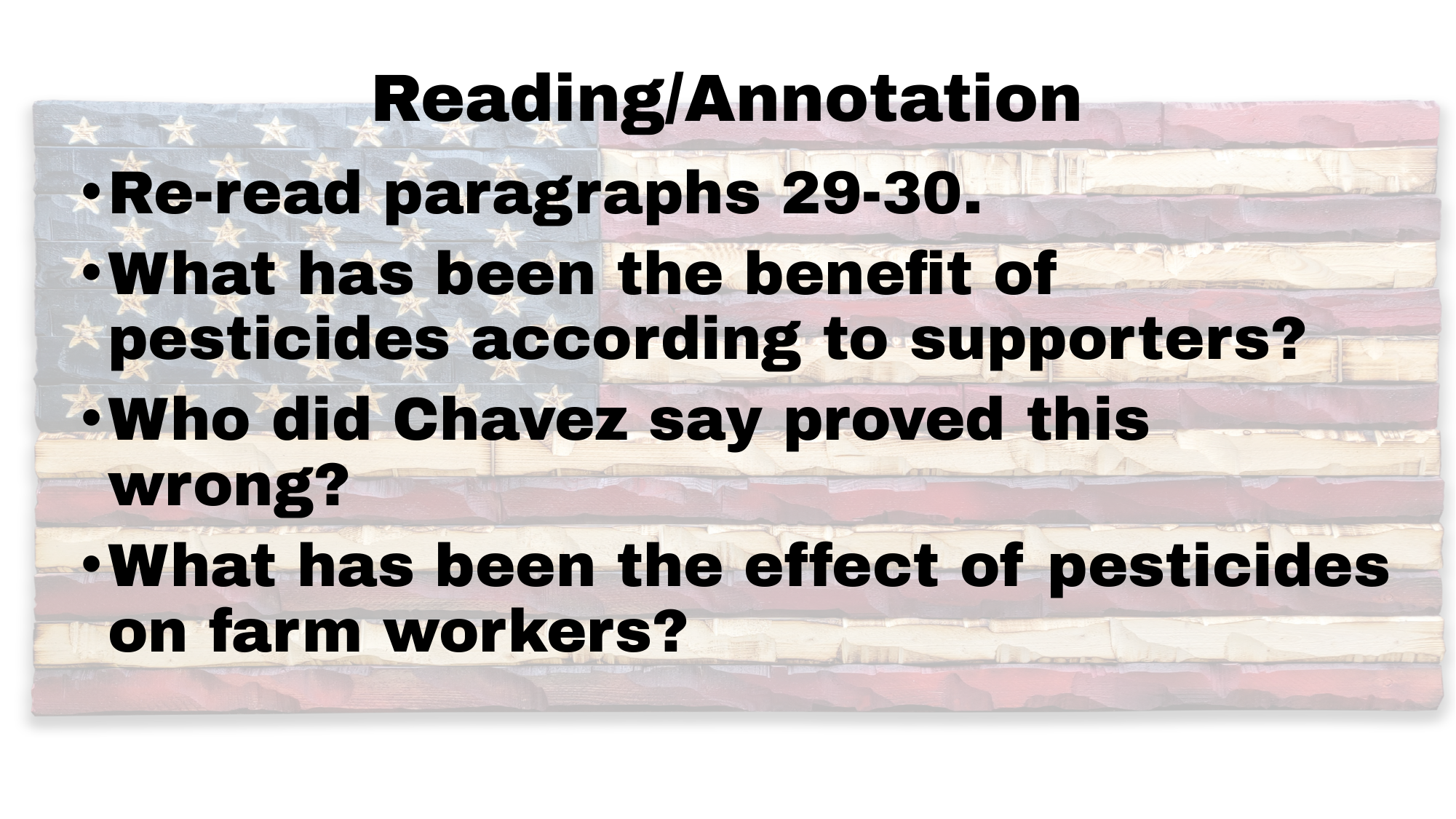

# Reading/Annotation
Re-read paragraphs 29-30.
What has been the benefit of pesticides according to supporters?
Who did Chavez say proved this wrong?
What has been the effect of pesticides on farm workers?